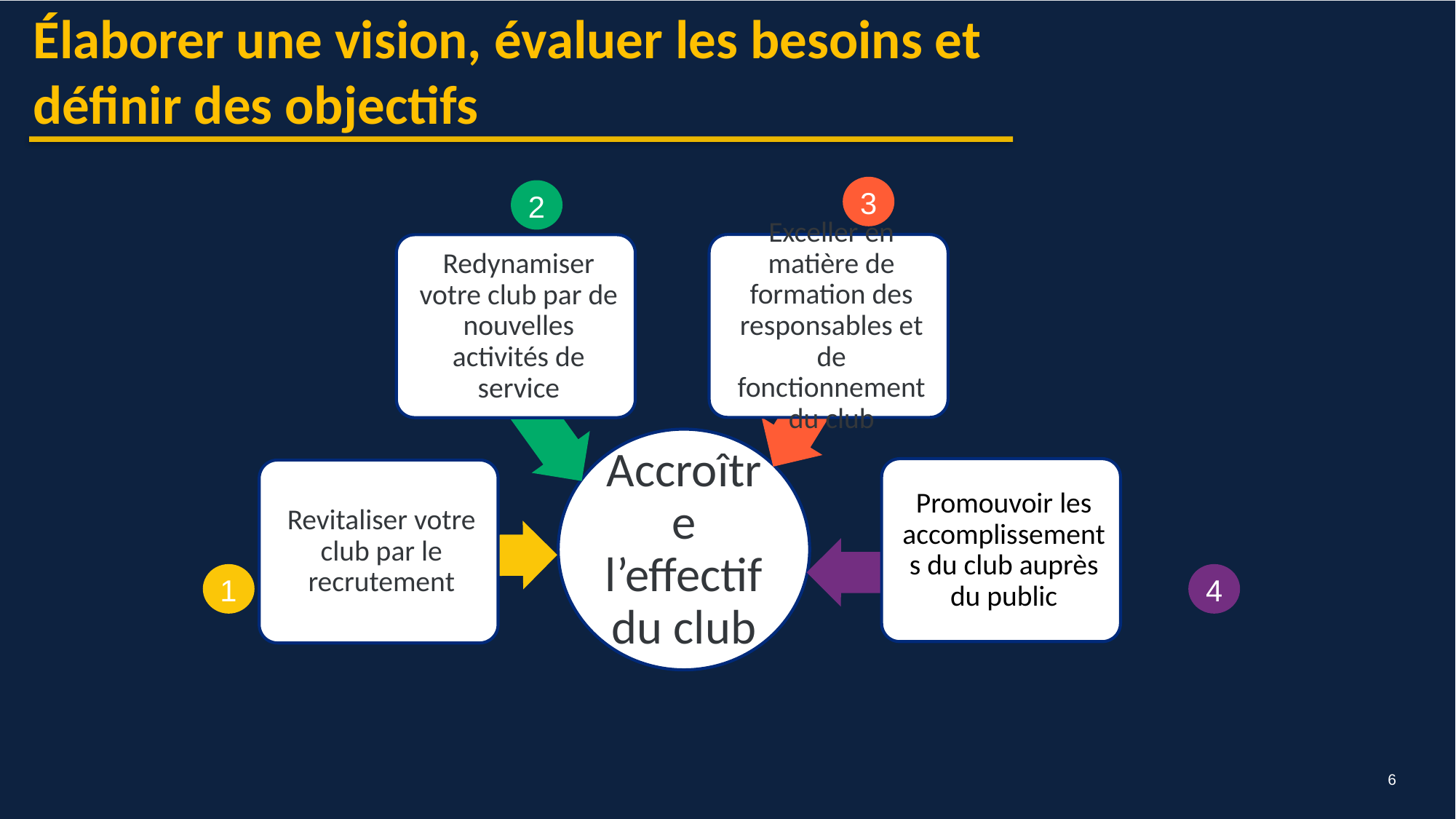

Élaborer une vision, évaluer les besoins et définir des objectifs

Accroître l’effectif du club
Revitaliser votre club par le recrutement
Redynamiser votre club par de nouvelles activités de service
Exceller en matière de formation des responsables et de fonctionnement du club
Promouvoir les accomplissements du club auprès du public
3
2
4
1
6